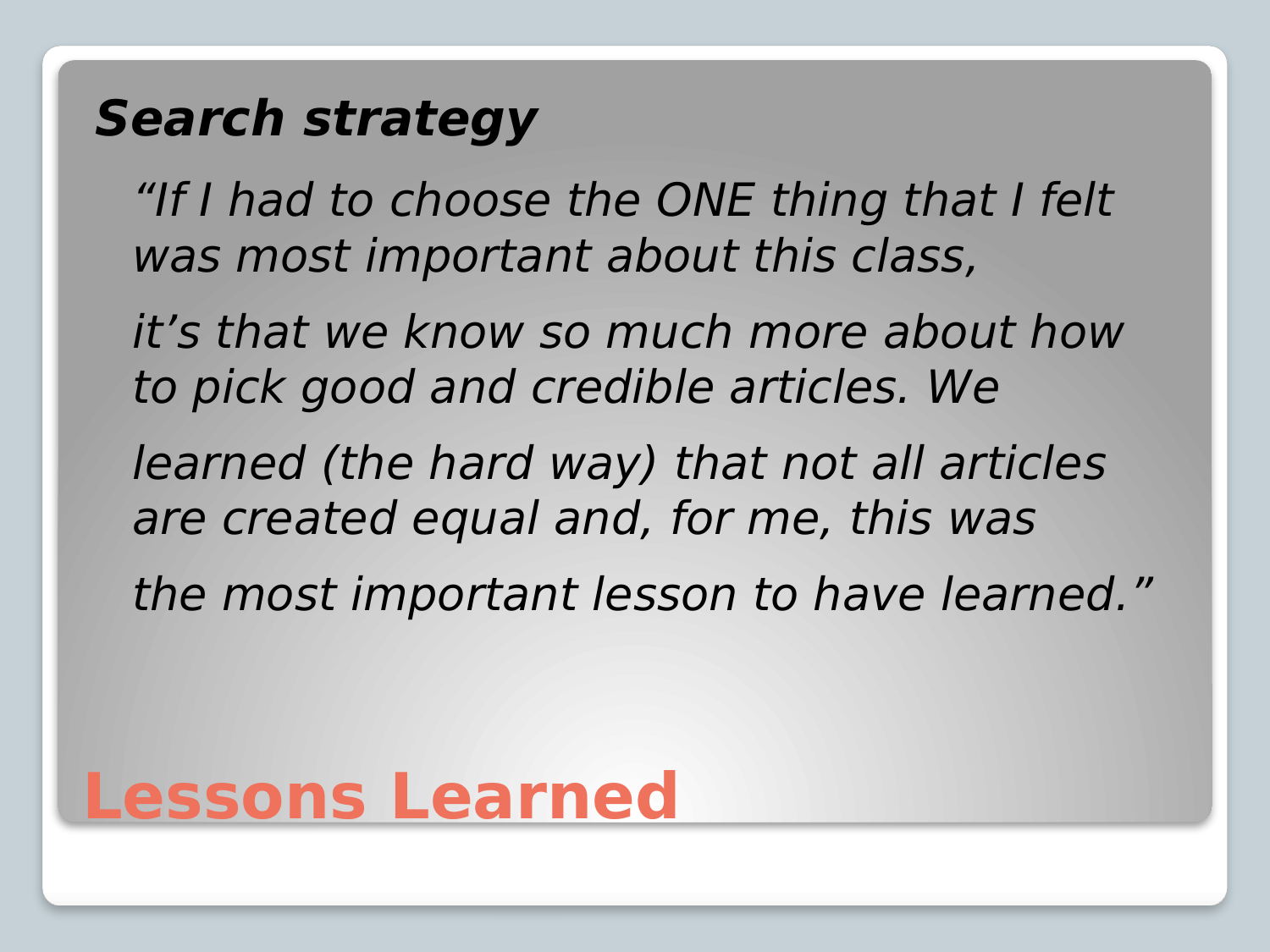

Search strategy
	“If I had to choose the ONE thing that I felt was most important about this class,
	it’s that we know so much more about how
to pick good and credible articles. We
	learned (the hard way) that not all articles are created equal and, for me, this was
	the most important lesson to have learned.”
# Lessons Learned